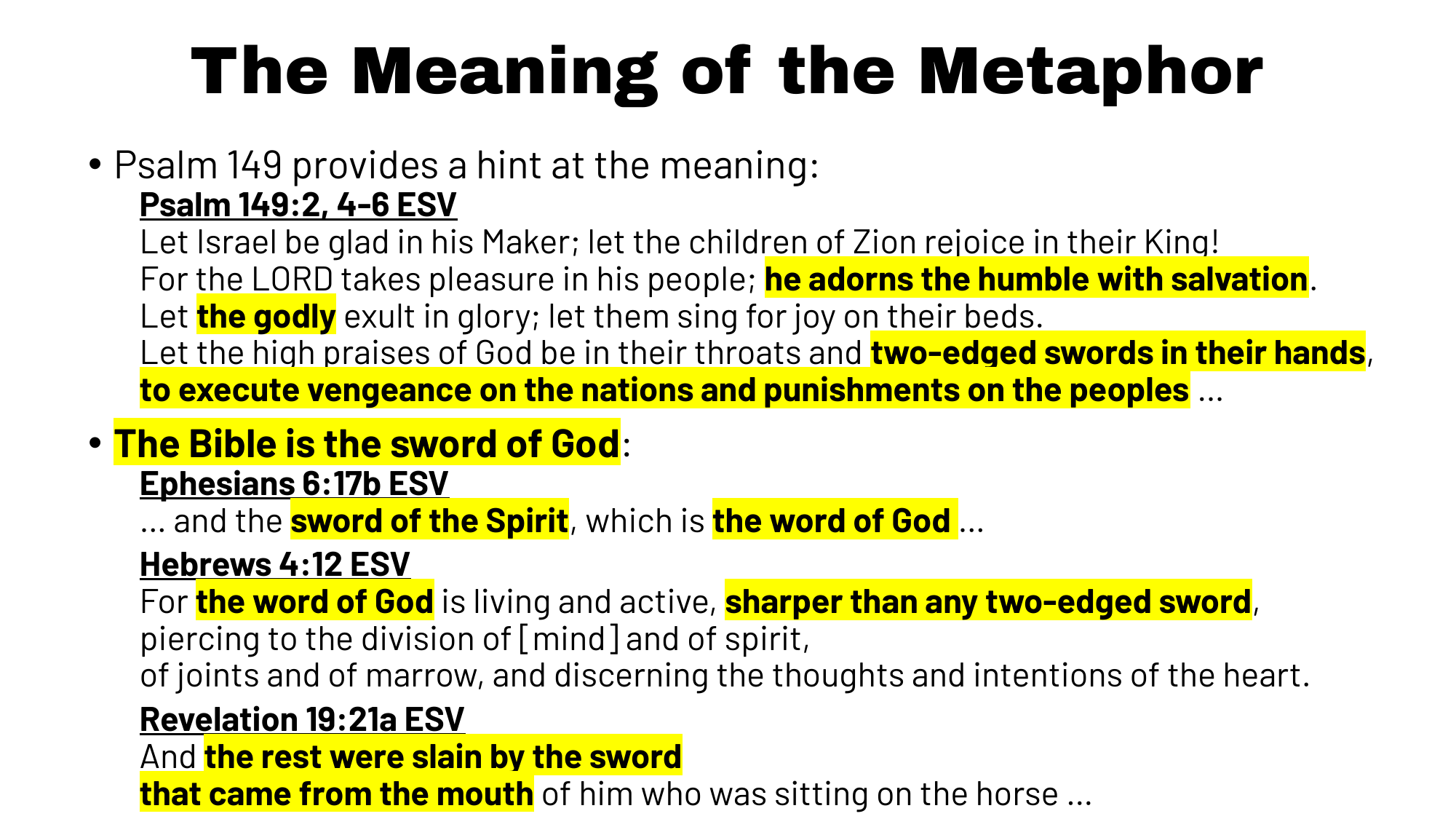

# The Meaning of the Metaphor
Psalm 149 provides a hint at the meaning:
Psalm 149:2, 4-6 ESV
Let Israel be glad in his Maker; let the children of Zion rejoice in their King!
For the LORD takes pleasure in his people; he adorns the humble with salvation.
Let the godly exult in glory; let them sing for joy on their beds.
Let the high praises of God be in their throats and two-edged swords in their hands,
to execute vengeance on the nations and punishments on the peoples …
The Bible is the sword of God:
Ephesians 6:17b ESV
… and the sword of the Spirit, which is the word of God …
Hebrews 4:12 ESV
For the word of God is living and active, sharper than any two-edged sword,
piercing to the division of [mind] and of spirit,
of joints and of marrow, and discerning the thoughts and intentions of the heart.
Revelation 19:21a ESV
And the rest were slain by the sword
that came from the mouth of him who was sitting on the horse …